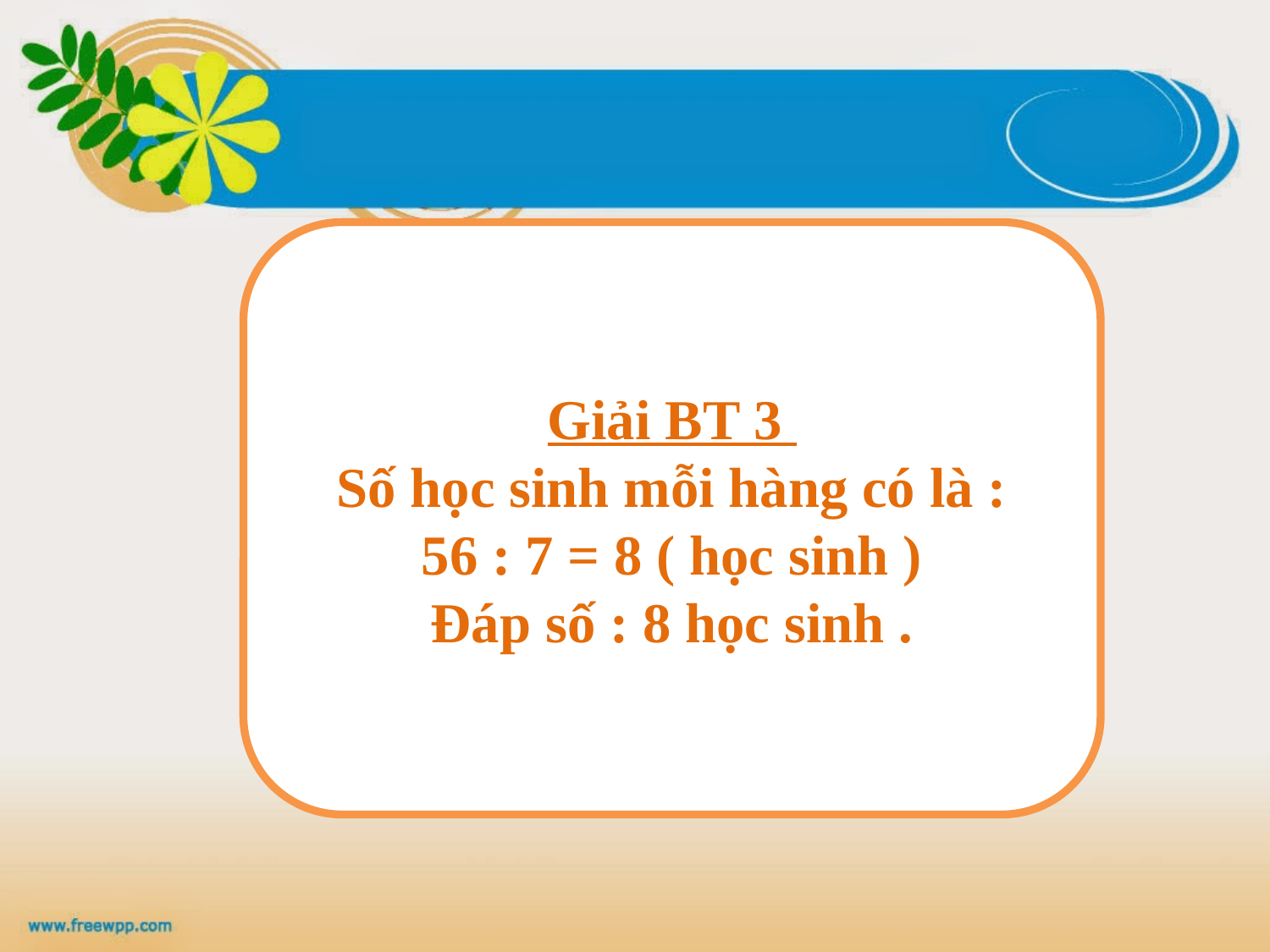

#
Giải BT 3
Số học sinh mỗi hàng có là :
56 : 7 = 8 ( học sinh )
Đáp số : 8 học sinh .